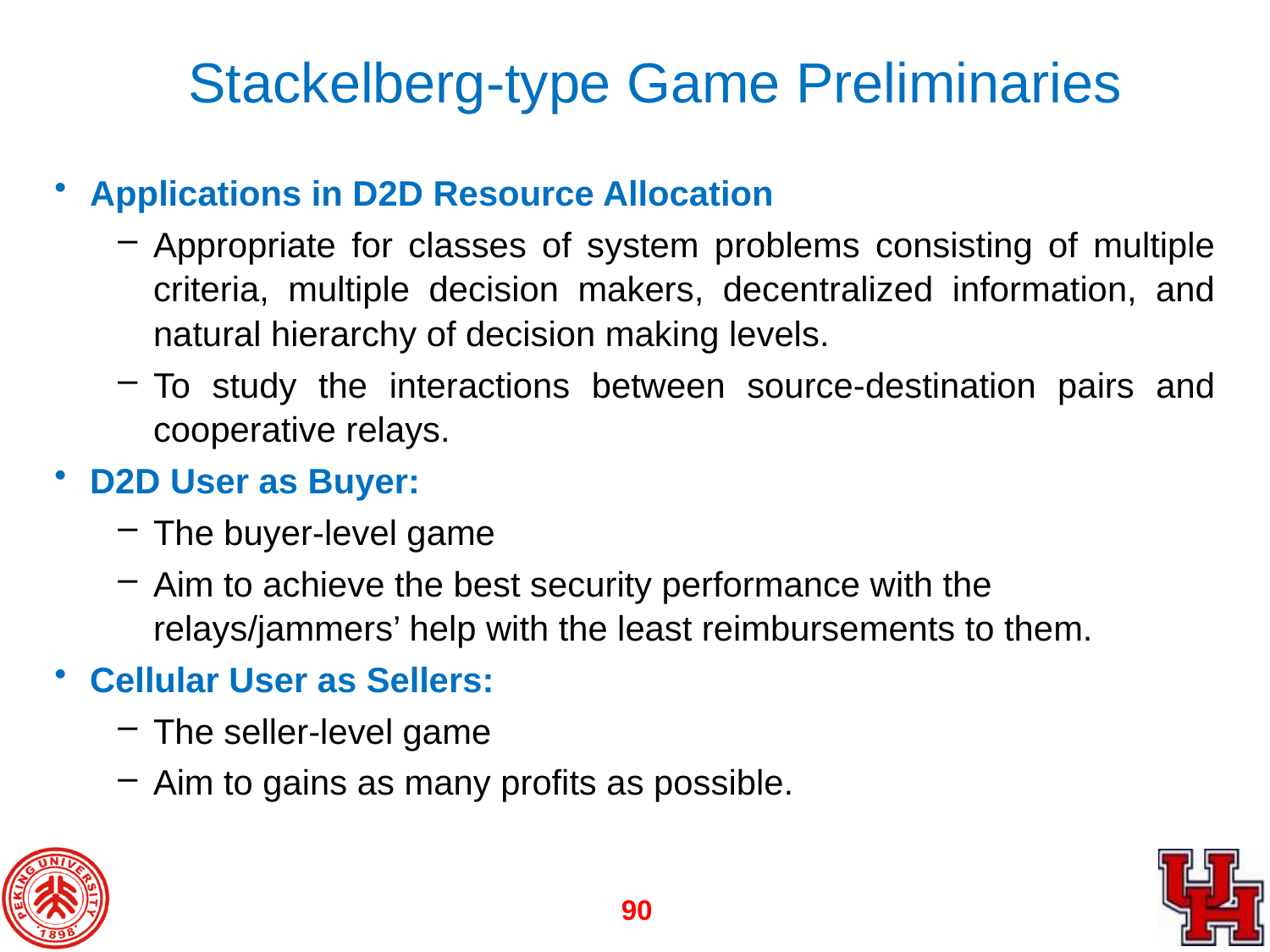

# Stackelberg-type Game Preliminaries
Applications in D2D Resource Allocation
Appropriate for classes of system problems consisting of multiple criteria, multiple decision makers, decentralized information, and natural hierarchy of decision making levels.
To study the interactions between source-destination pairs and cooperative relays.
D2D User as Buyer:
The buyer-level game
Aim to achieve the best security performance with the relays/jammers’ help with the least reimbursements to them.
Cellular User as Sellers:
The seller-level game
Aim to gains as many profits as possible.